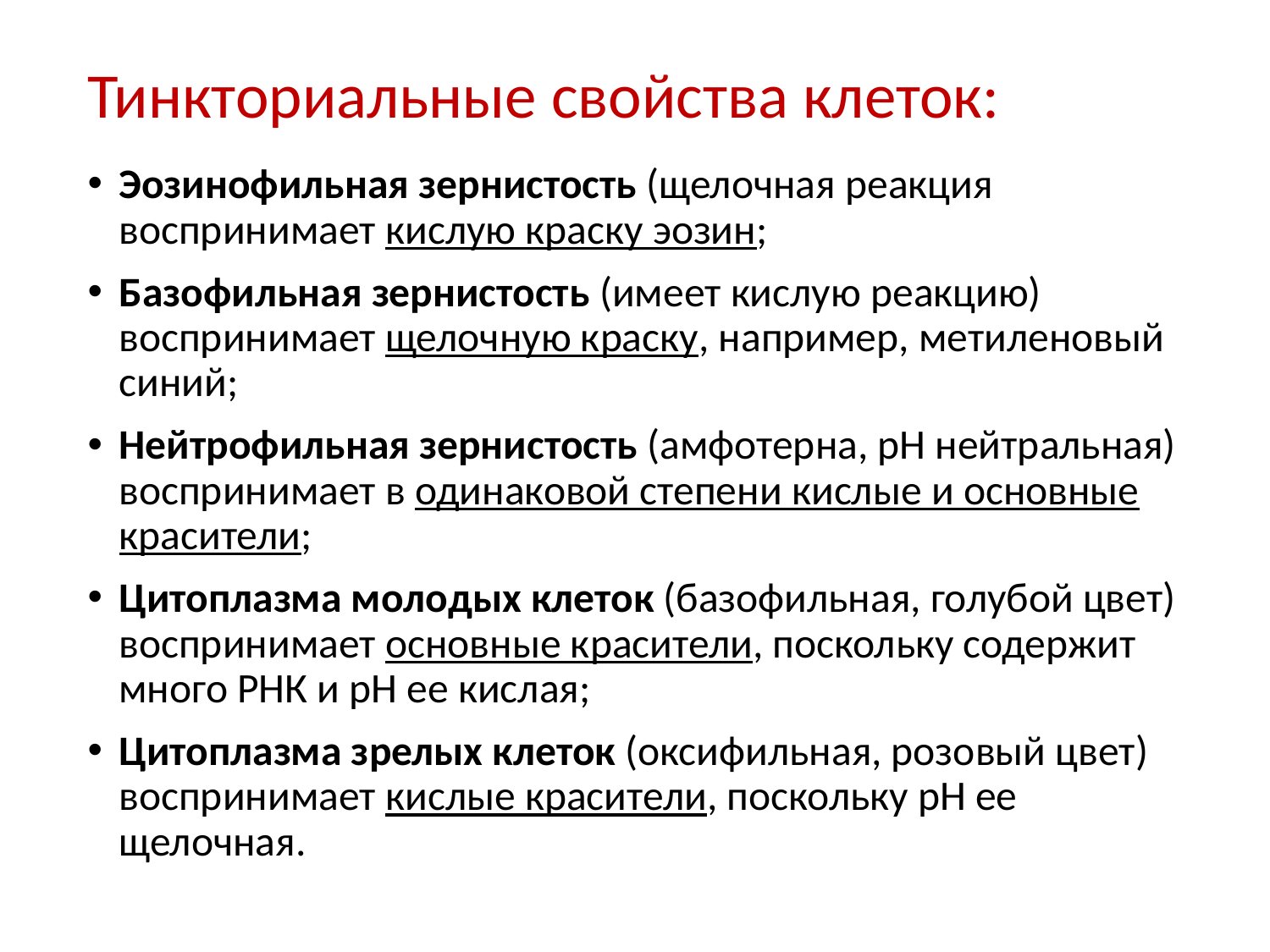

# Тинкториальные свойства клеток:
Эозинофильная зернистость (щелочная реакция воспринимает кислую краску эозин;
Базофильная зернистость (имеет кислую реакцию) воспринимает щелочную краску, например, метиленовый синий;
Нейтрофильная зернистость (амфотерна, рН нейтральная) воспринимает в одинаковой степени кислые и основные красители;
Цитоплазма молодых клеток (базофильная, голубой цвет) воспринимает основные красители, поскольку содержит много РНК и рН ее кислая;
Цитоплазма зрелых клеток (оксифильная, розовый цвет) воспринимает кислые красители, поскольку рН ее щелочная.